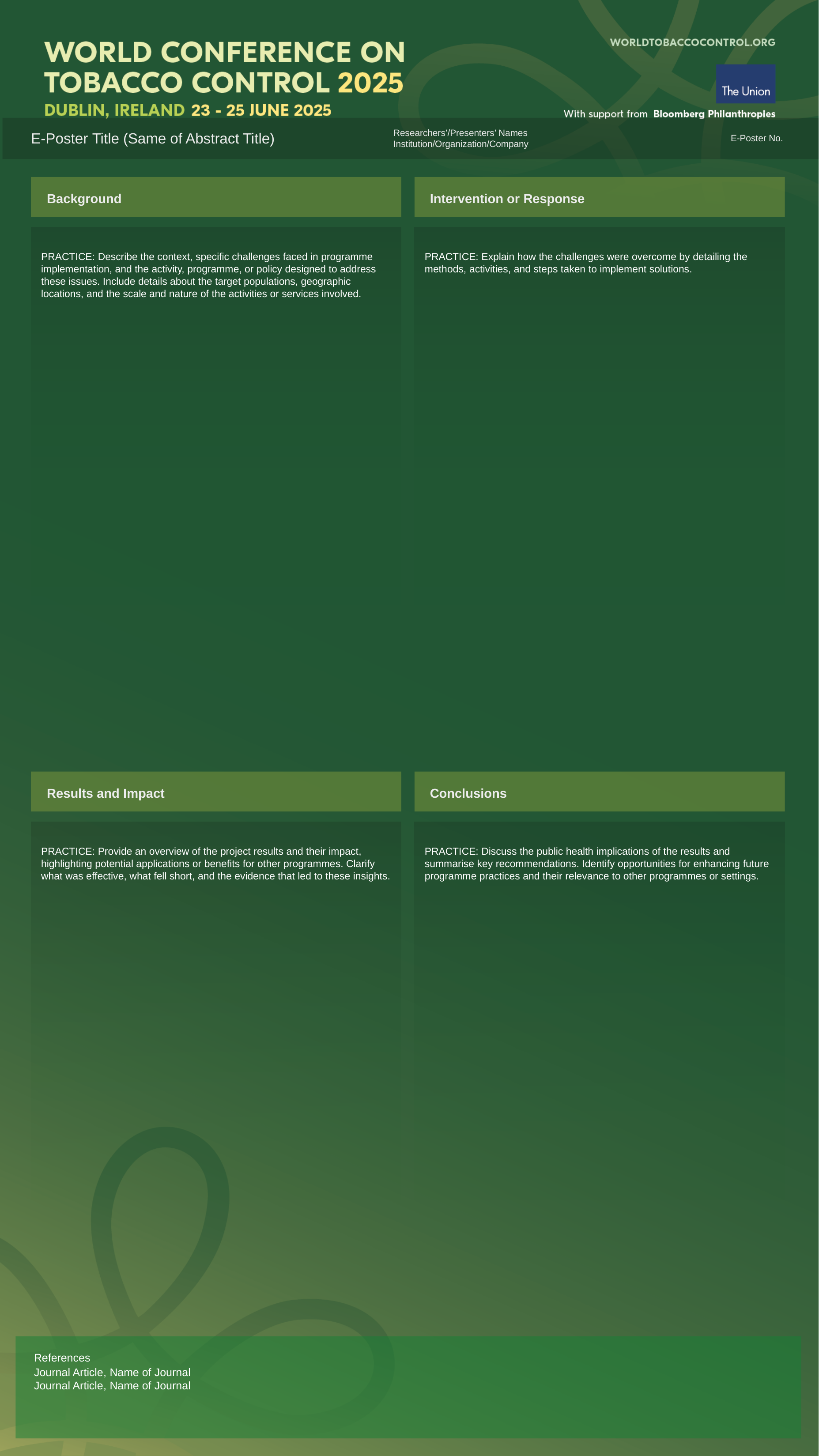

Researchers’/Presenters’ Names  Institution/Organization/Company
E-Poster Title (Same of Abstract Title)
E-Poster No.

Background
Intervention or Response

PRACTICE: Describe the context, specific challenges faced in programme implementation, and the activity, programme, or policy designed to address these issues. Include details about the target populations, geographic locations, and the scale and nature of the activities or services involved.

PRACTICE: Explain how the challenges were overcome by detailing the methods, activities, and steps taken to implement solutions.

Results and Impact
Conclusions

PRACTICE: Provide an overview of the project results and their impact, highlighting potential applications or benefits for other programmes. Clarify what was effective, what fell short, and the evidence that led to these insights.

PRACTICE: Discuss the public health implications of the results and summarise key recommendations. Identify opportunities for enhancing future programme practices and their relevance to other programmes or settings.

References
Journal Article, Name of Journal
Journal Article, Name of Journal